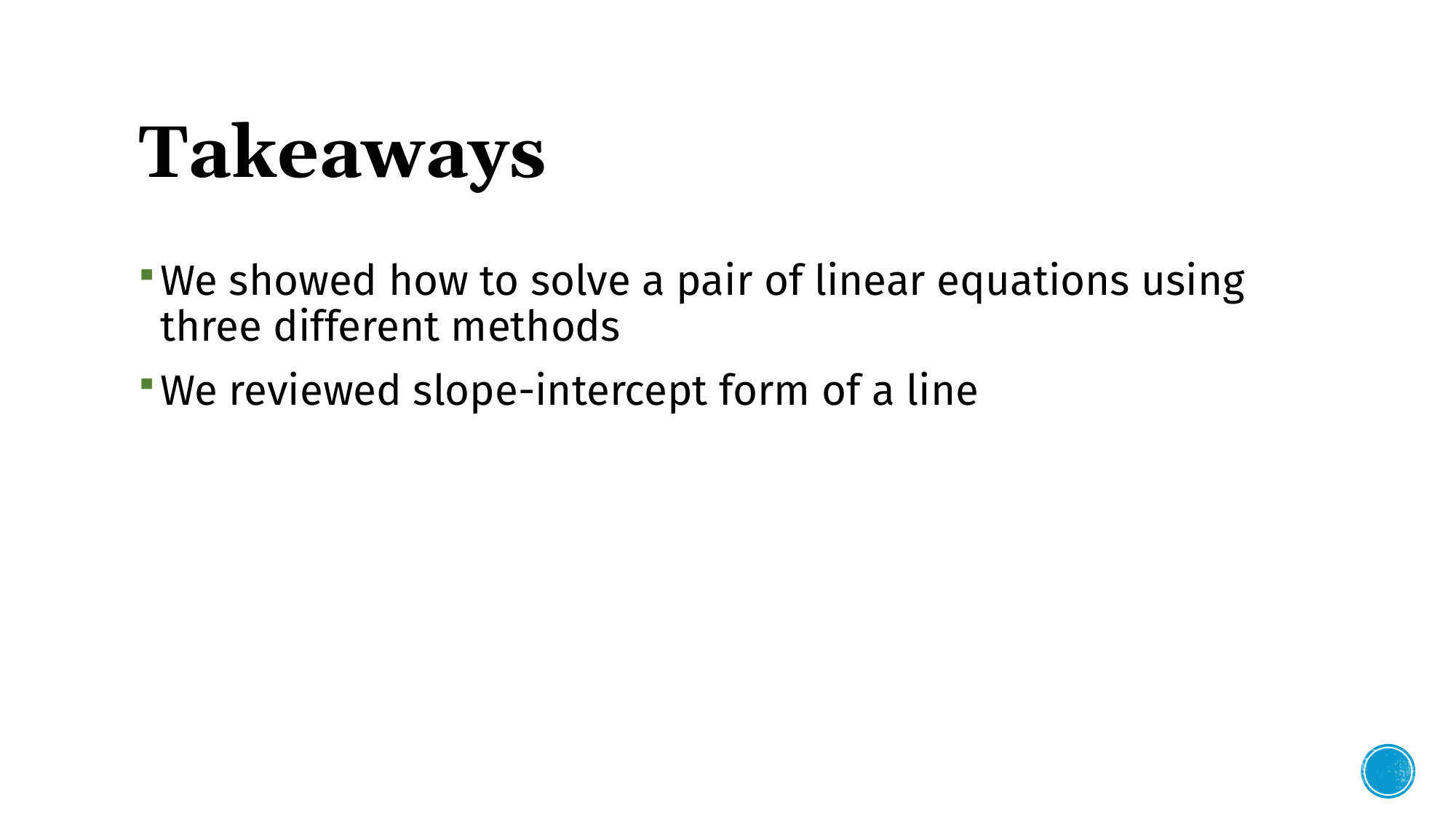

# Takeaways
We showed how to solve a pair of linear equations using three different methods
We reviewed slope-intercept form of a line